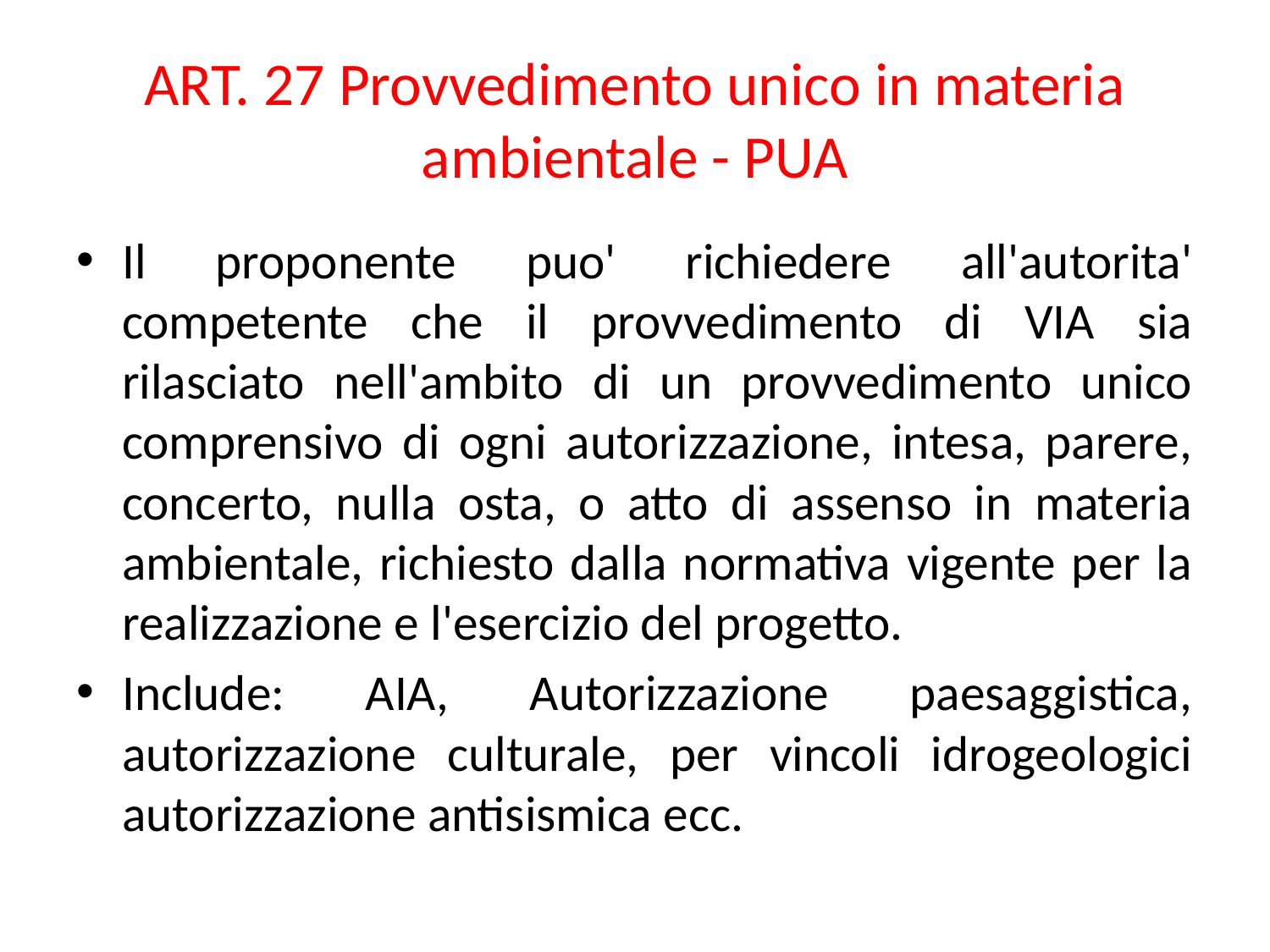

# ART. 27 Provvedimento unico in materia ambientale - PUA
Il proponente puo' richiedere all'autorita' competente che il provvedimento di VIA sia rilasciato nell'ambito di un provvedimento unico comprensivo di ogni autorizzazione, intesa, parere, concerto, nulla osta, o atto di assenso in materia ambientale, richiesto dalla normativa vigente per la realizzazione e l'esercizio del progetto.
Include: AIA, Autorizzazione paesaggistica, autorizzazione culturale, per vincoli idrogeologici autorizzazione antisismica ecc.